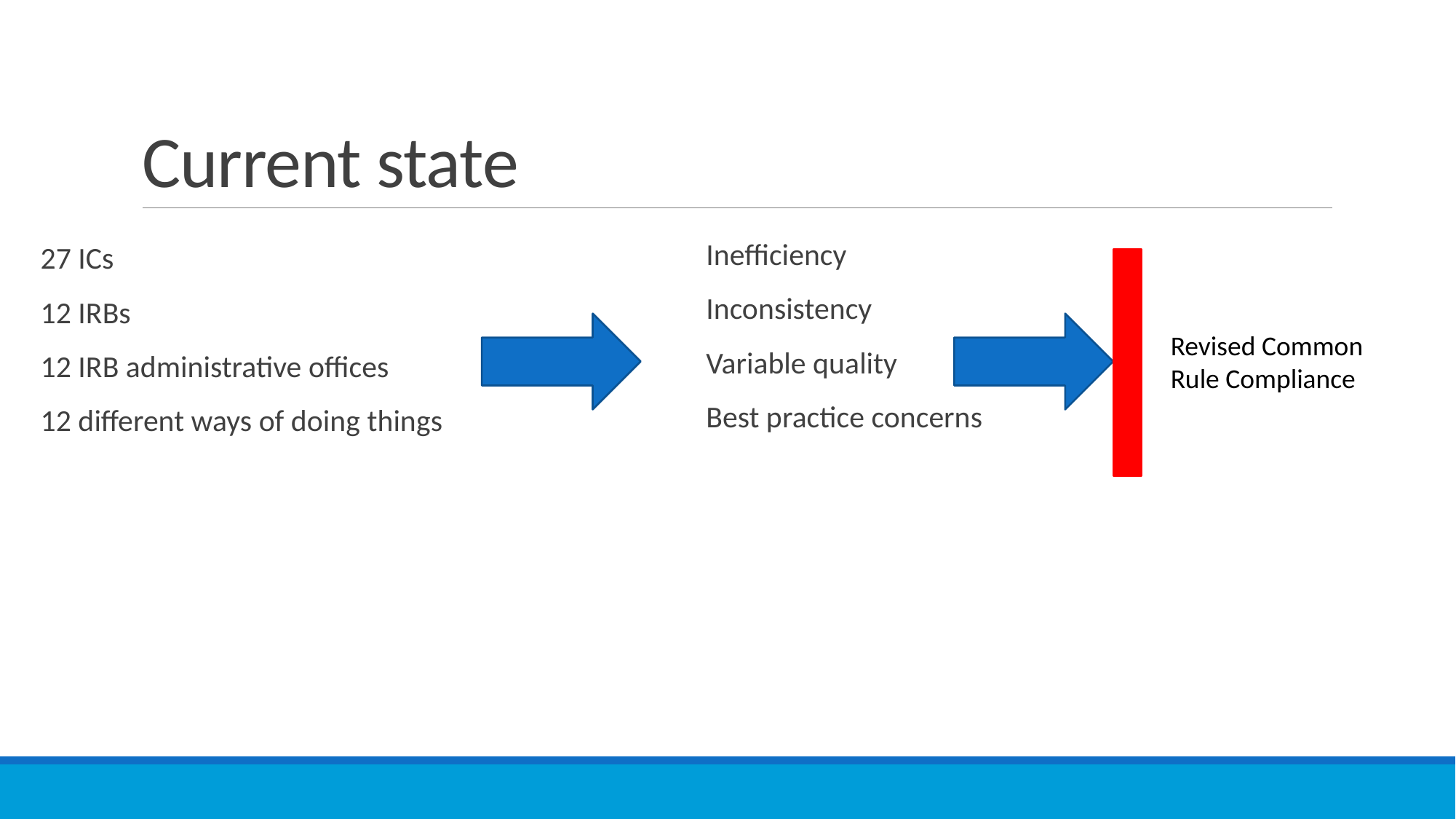

# Current state
Inefficiency
Inconsistency
Variable quality
Best practice concerns

27 ICs
12 IRBs
12 IRB administrative offices
12 different ways of doing things

Revised Common
Rule Compliance